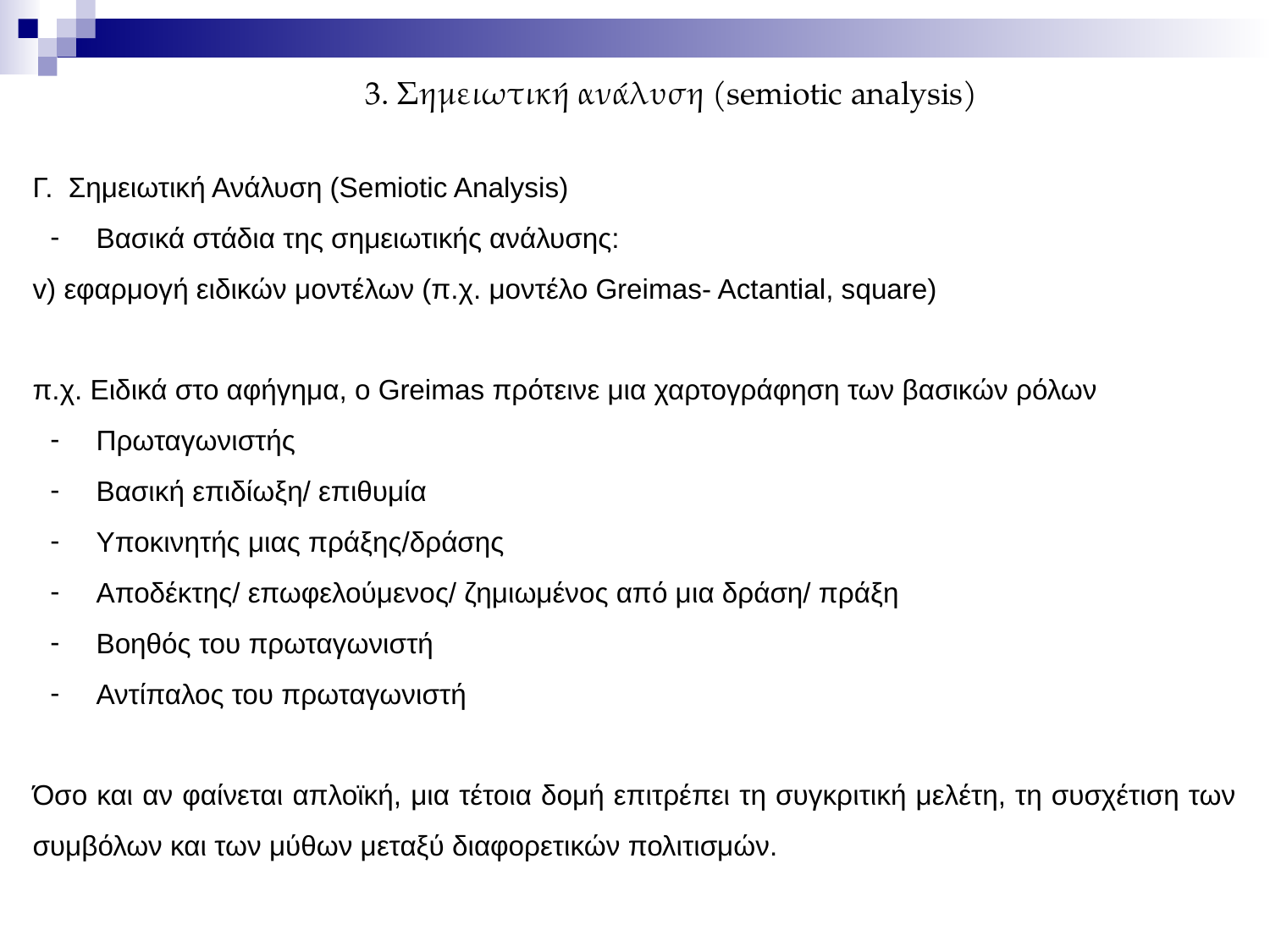

3. Σημειωτική ανάλυση (semiotic analysis)
Γ.  Σημειωτική Ανάλυση (Semiotic Analysis)
Βασικά στάδια της σημειωτικής ανάλυσης:
v) εφαρμογή ειδικών μοντέλων (π.χ. μοντέλο Greimas- Actantial, square)

π.χ. Ειδικά στο αφήγημα, ο Greimas πρότεινε μια χαρτογράφηση των βασικών ρόλων
Πρωταγωνιστής
Βασική επιδίωξη/ επιθυμία
Υποκινητής μιας πράξης/δράσης
Αποδέκτης/ επωφελούμενος/ ζημιωμένος από μια δράση/ πράξη
Βοηθός του πρωταγωνιστή
Αντίπαλος του πρωταγωνιστή

Όσο και αν φαίνεται απλοϊκή, μια τέτοια δομή επιτρέπει τη συγκριτική μελέτη, τη συσχέτιση των συμβόλων και των μύθων μεταξύ διαφορετικών πολιτισμών.